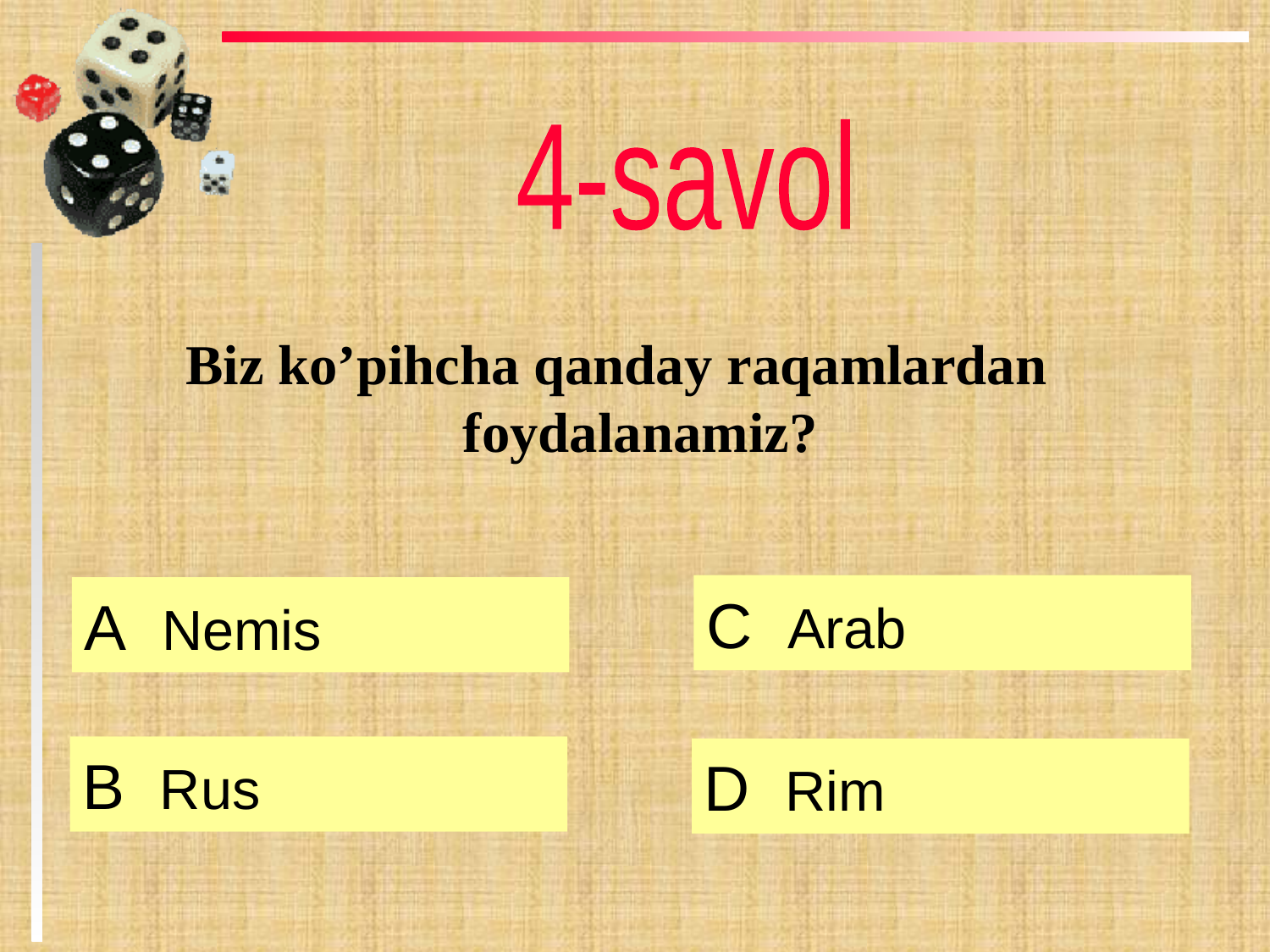

4-savol
Biz ko’pihcha qanday raqamlardan foydalanamiz?
C  Arab
А  Nemis
B  Rus
D  Rim